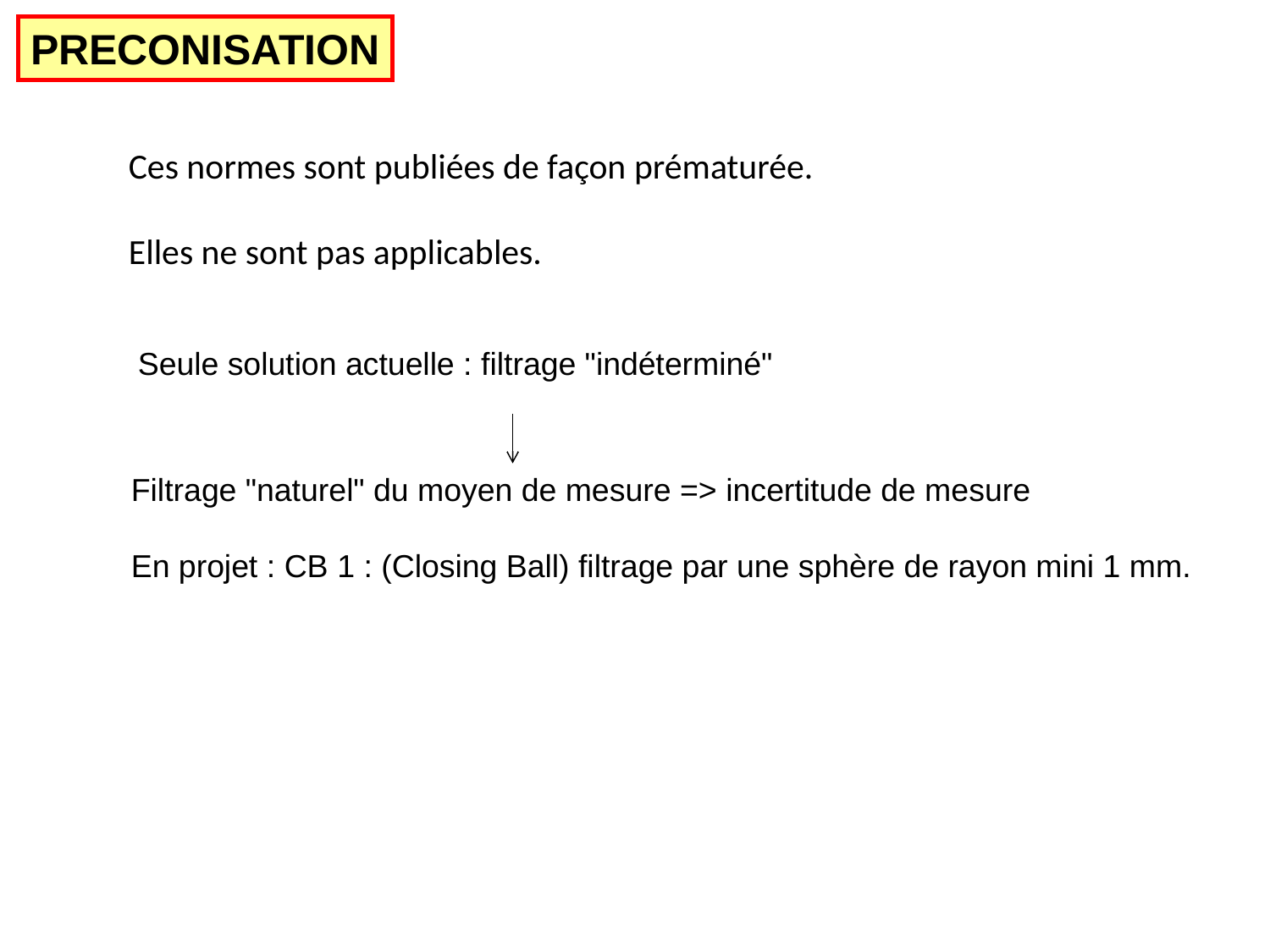

PRECONISATION
Ces normes sont publiées de façon prématurée.

Elles ne sont pas applicables.
Seule solution actuelle : filtrage "indéterminé"
Filtrage "naturel" du moyen de mesure => incertitude de mesure

En projet : CB 1 : (Closing Ball) filtrage par une sphère de rayon mini 1 mm.